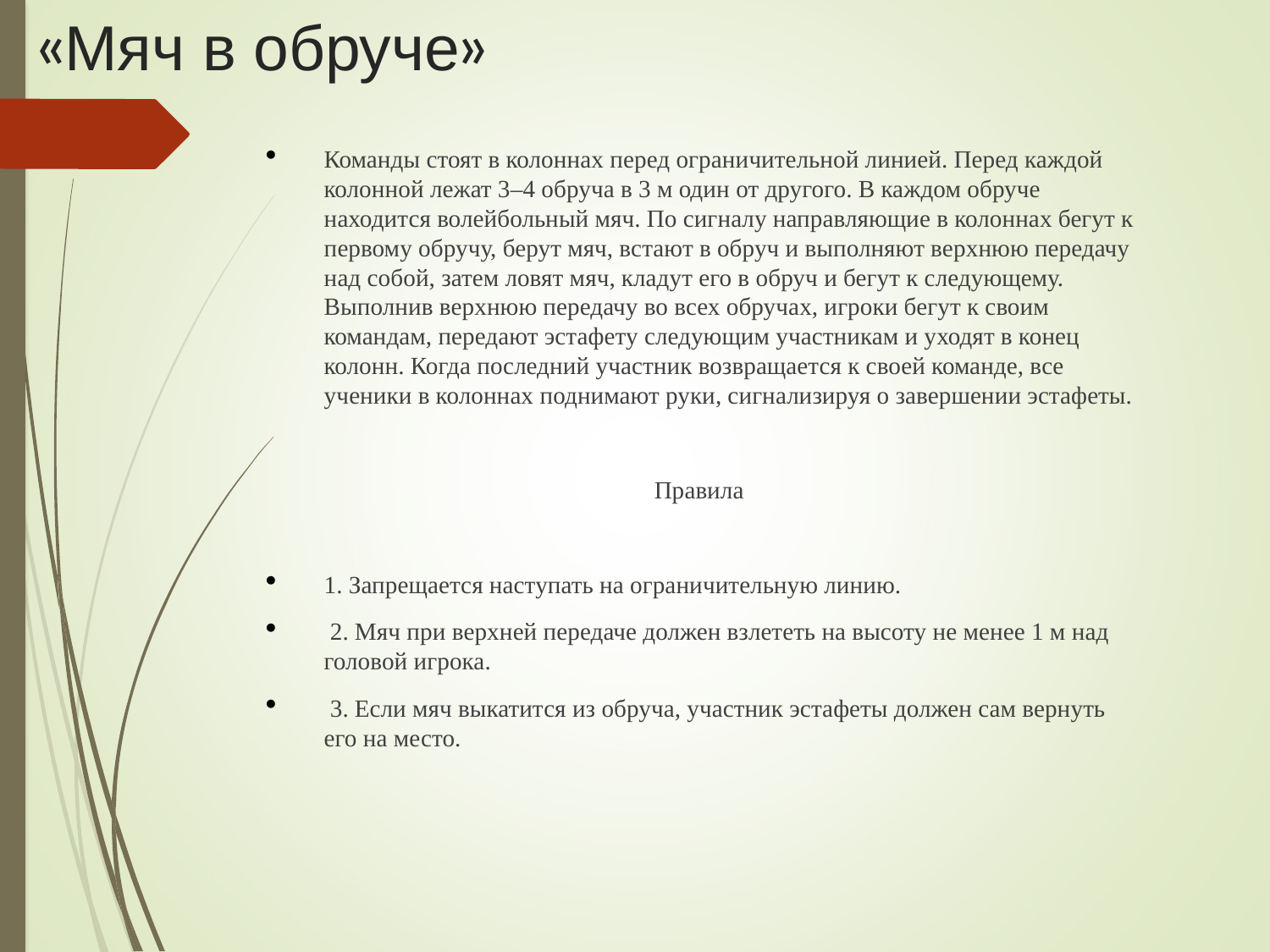

# «Мяч в обруче»

Команды стоят в колоннах перед ограничительной линией. Перед каждой колонной лежат 3–4 обруча в 3 м один от другого. В каждом обруче находится волейбольный мяч. По сигналу направляющие в колоннах бегут к первому обручу, берут мяч, встают в обруч и выполняют верхнюю передачу над собой, затем ловят мяч, кладут его в обруч и бегут к следующему. Выполнив верхнюю передачу во всех обручах, игроки бегут к своим командам, передают эстафету следующим участникам и уходят в конец колонн. Когда последний участник возвращается к своей команде, все ученики в колоннах поднимают руки, сигнализируя о завершении эстафеты.

Правила

1. Запрещается наступать на ограничительную линию.
 2. Мяч при верхней передаче должен взлететь на высоту не менее 1 м над головой игрока.
 3. Если мяч выкатится из обруча, участник эстафеты должен сам вернуть его на место.